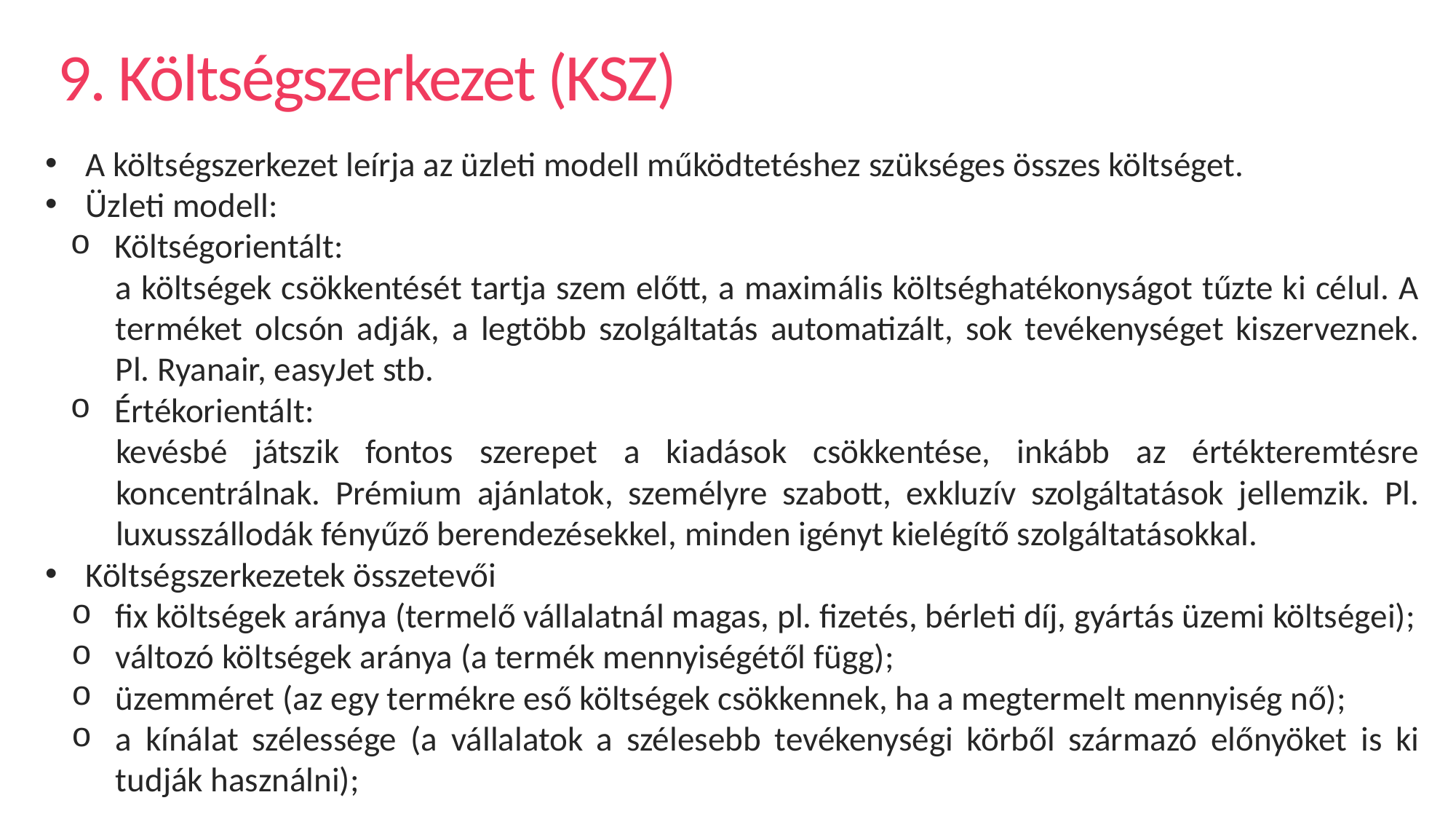

# 9. Költségszerkezet (KSZ)
A költségszerkezet leírja az üzleti modell működtetéshez szükséges összes költséget.
Üzleti modell:
Költségorientált:
a költségek csökkentését tartja szem előtt, a maximális költséghatékonyságot tűzte ki célul. A terméket olcsón adják, a legtöbb szolgáltatás automatizált, sok tevékenységet kiszerveznek. Pl. Ryanair, easyJet stb.
Értékorientált:
kevésbé játszik fontos szerepet a kiadások csökkentése, inkább az értékteremtésre koncentrálnak. Prémium ajánlatok, személyre szabott, exkluzív szolgáltatások jellemzik. Pl. luxusszállodák fényűző berendezésekkel, minden igényt kielégítő szolgáltatásokkal.
Költségszerkezetek összetevői
fix költségek aránya (termelő vállalatnál magas, pl. fizetés, bérleti díj, gyártás üzemi költségei);
változó költségek aránya (a termék mennyiségétől függ);
üzemméret (az egy termékre eső költségek csökkennek, ha a megtermelt mennyiség nő);
a kínálat szélessége (a vállalatok a szélesebb tevékenységi körből származó előnyöket is ki tudják használni);